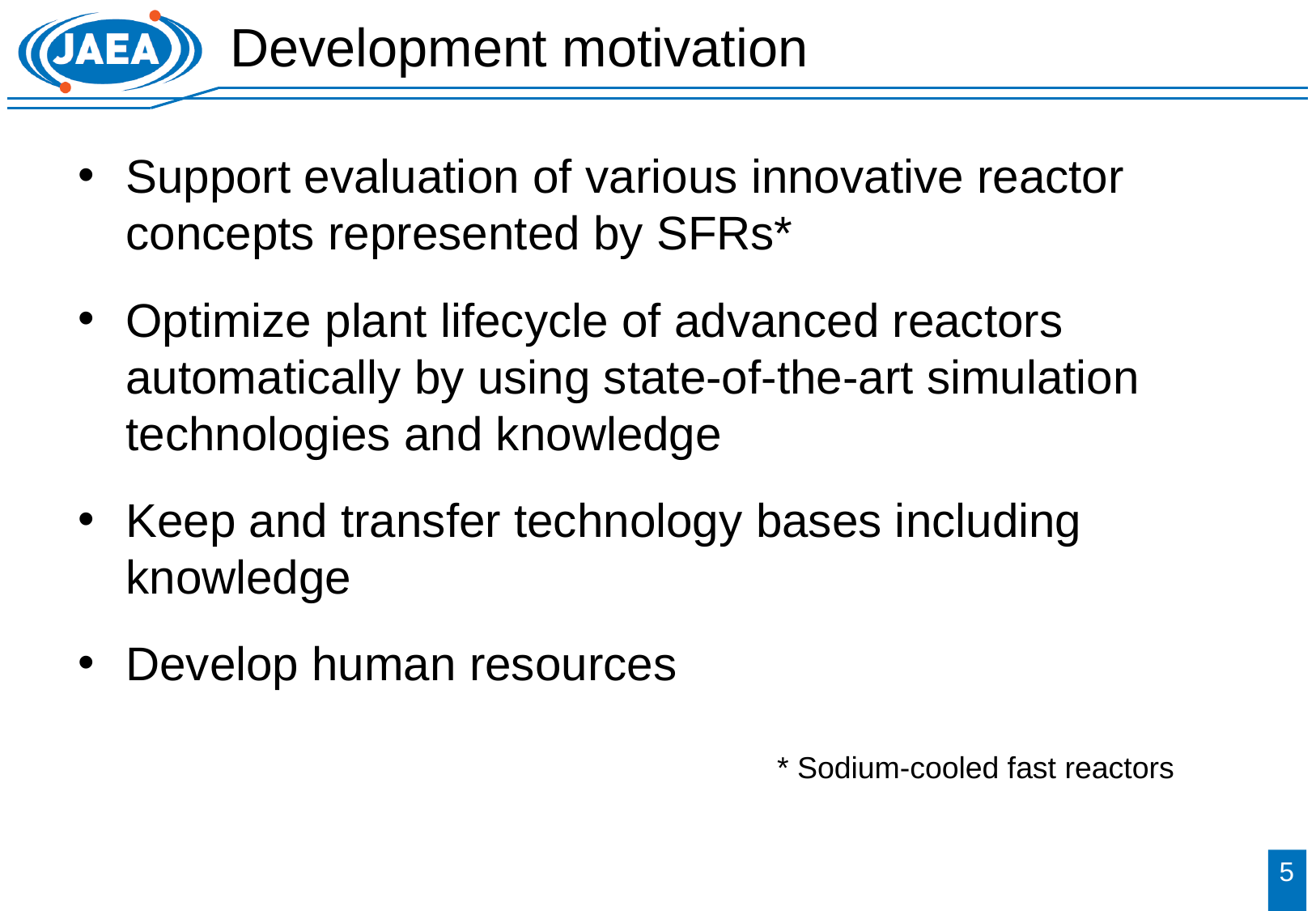

# Development motivation
Support evaluation of various innovative reactor concepts represented by SFRs*
Optimize plant lifecycle of advanced reactors automatically by using state-of-the-art simulation technologies and knowledge
Keep and transfer technology bases including knowledge
Develop human resources
* Sodium-cooled fast reactors
5